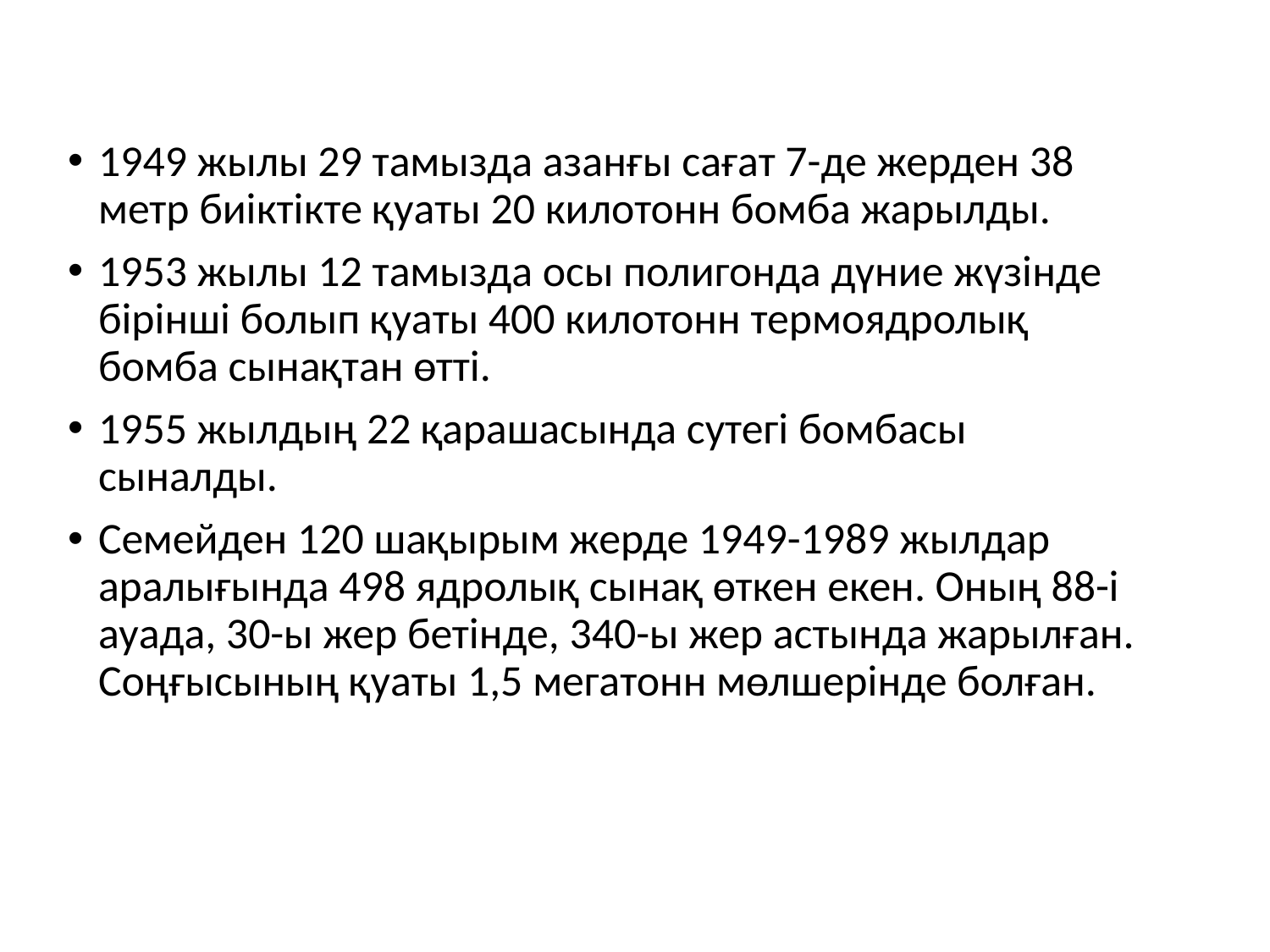

1949 жылы 29 тамызда азанғы сағат 7-де жерден 38 метр биіктікте қуаты 20 килотонн бомба жарылды.
1953 жылы 12 тамызда осы полигонда дүние жүзінде бірінші болып қуаты 400 килотонн термоядролық бомба сынақтан өтті.
1955 жылдың 22 қарашасында сутегі бомбасы сыналды.
Семейден 120 шақырым жерде 1949-1989 жылдар аралығында 498 ядролық сынақ өткен екен. Оның 88-і ауада, 30-ы жер бетінде, 340-ы жер астында жарылған. Соңғысының қуаты 1,5 мегатонн мөлшерінде болған.